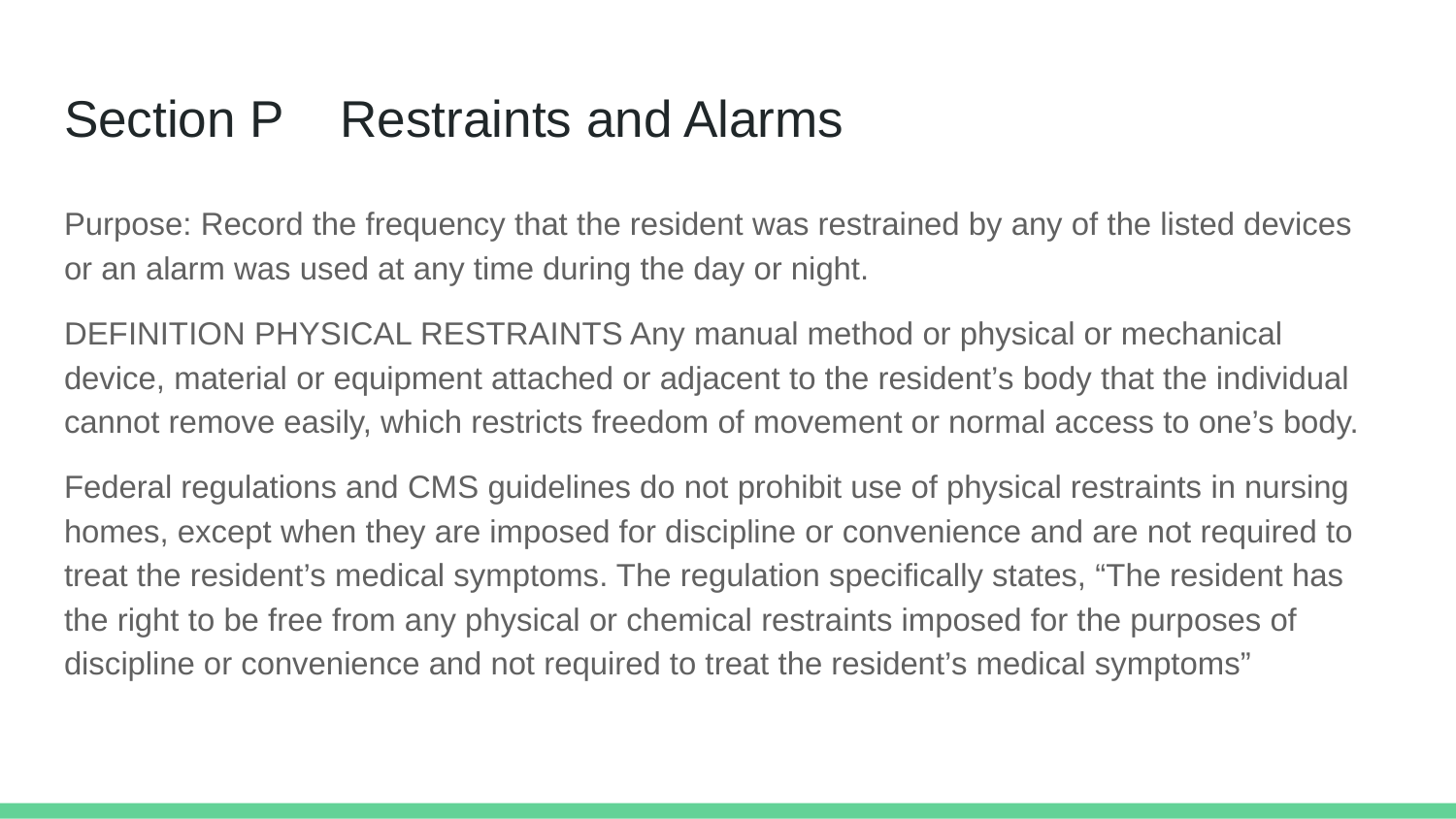

# Section P    Restraints and Alarms
Purpose: Record the frequency that the resident was restrained by any of the listed devices or an alarm was used at any time during the day or night.
DEFINITION PHYSICAL RESTRAINTS Any manual method or physical or mechanical device, material or equipment attached or adjacent to the resident’s body that the individual cannot remove easily, which restricts freedom of movement or normal access to one’s body.
Federal regulations and CMS guidelines do not prohibit use of physical restraints in nursing homes, except when they are imposed for discipline or convenience and are not required to treat the resident’s medical symptoms. The regulation specifically states, “The resident has the right to be free from any physical or chemical restraints imposed for the purposes of discipline or convenience and not required to treat the resident’s medical symptoms”